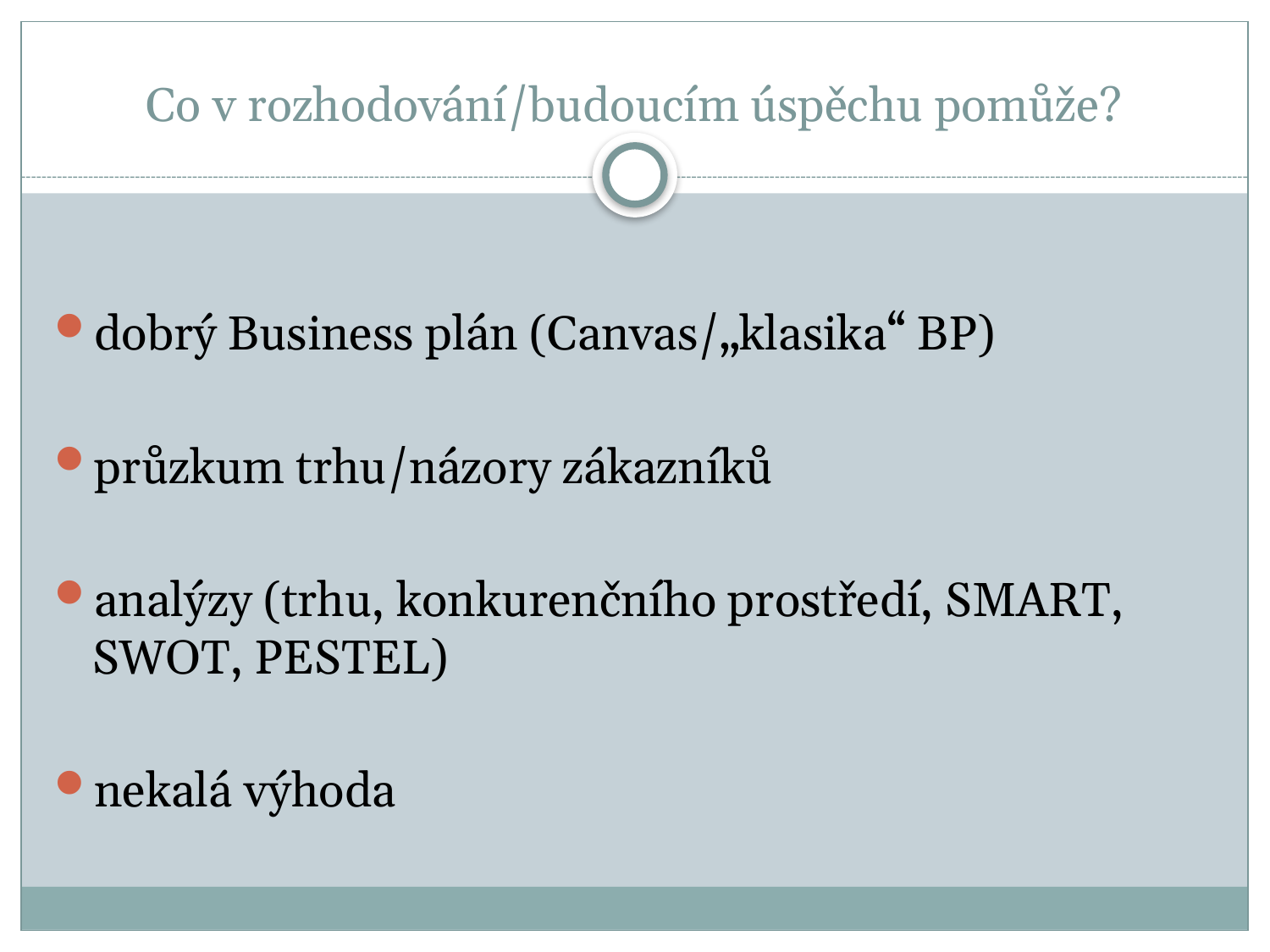

# Co v rozhodování/budoucím úspěchu pomůže?
dobrý Business plán (Canvas/„klasika“ BP)

průzkum trhu/názory zákazníků

analýzy (trhu, konkurenčního prostředí, SMART, SWOT, PESTEL)

nekalá výhoda